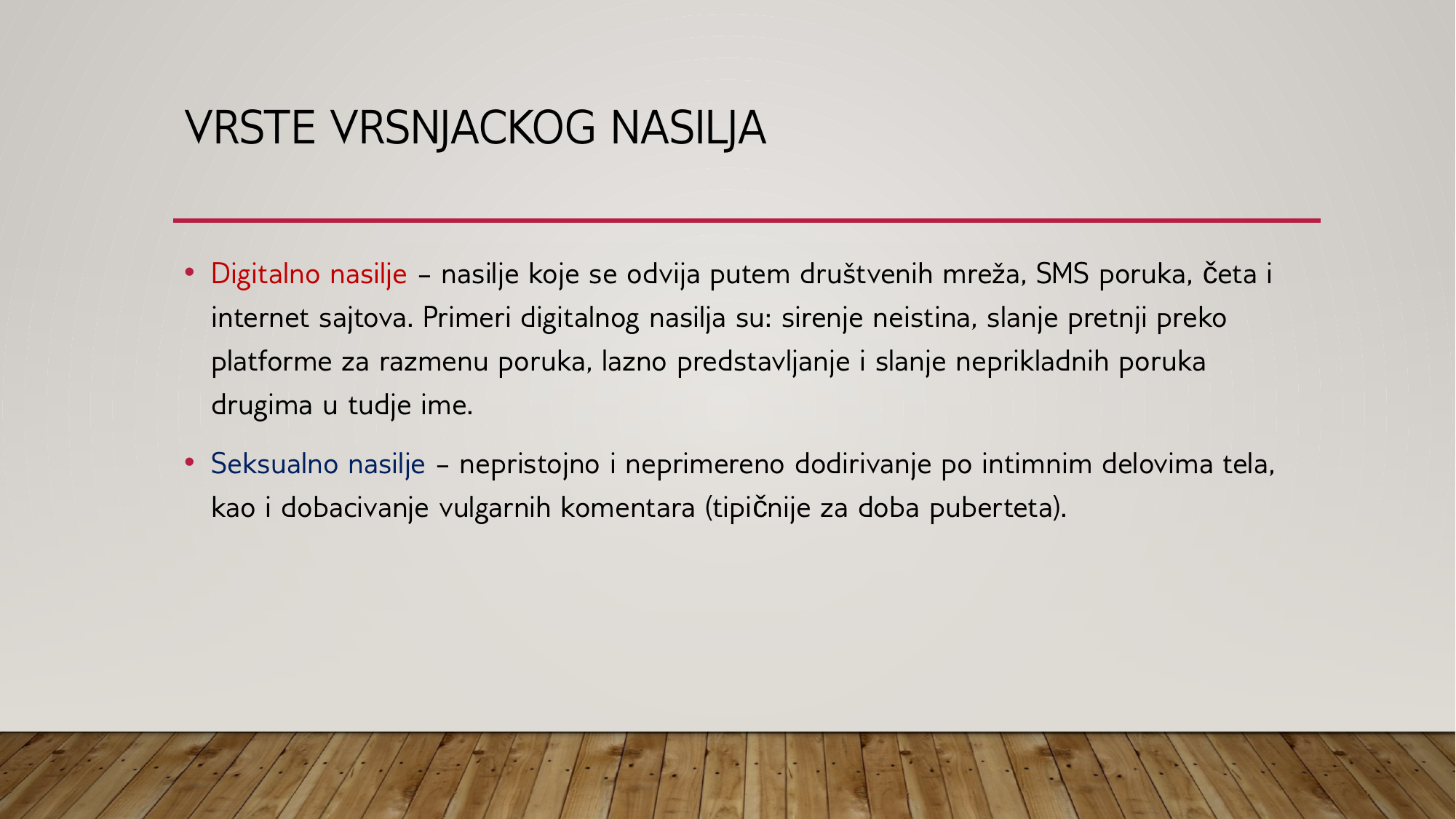

# VRSTE VRSNJACKOG NASILJA
Digitalno nasilje – nasilje koje se odvija putem društvenih mreža, SMS poruka, četa i internet sajtova. Primeri digitalnog nasilja su: sirenje neistina, slanje pretnji preko platforme za razmenu poruka, lazno predstavljanje i slanje neprikladnih poruka drugima u tudje ime.
Seksualno nasilje – nepristojno i neprimereno dodirivanje po intimnim delovima tela, kao i dobacivanje vulgarnih komentara (tipičnije za doba puberteta).